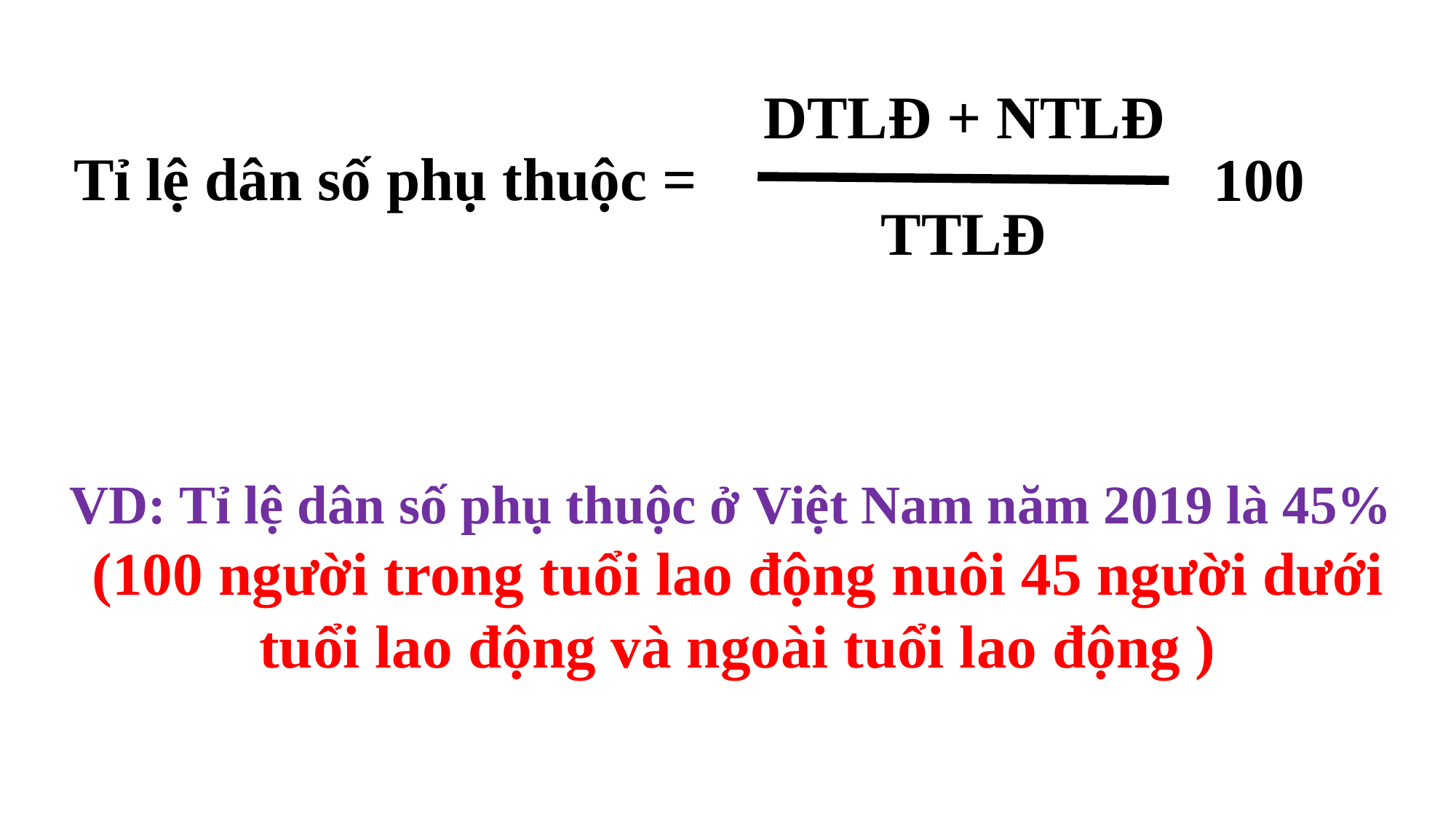

DTLĐ + NTLĐ
Tỉ lệ dân số phụ thuộc =
100
TTLĐ
VD: Tỉ lệ dân số phụ thuộc ở Việt Nam năm 2019 là 45%
(100 người trong tuổi lao động nuôi 45 người dưới tuổi lao động và ngoài tuổi lao động )